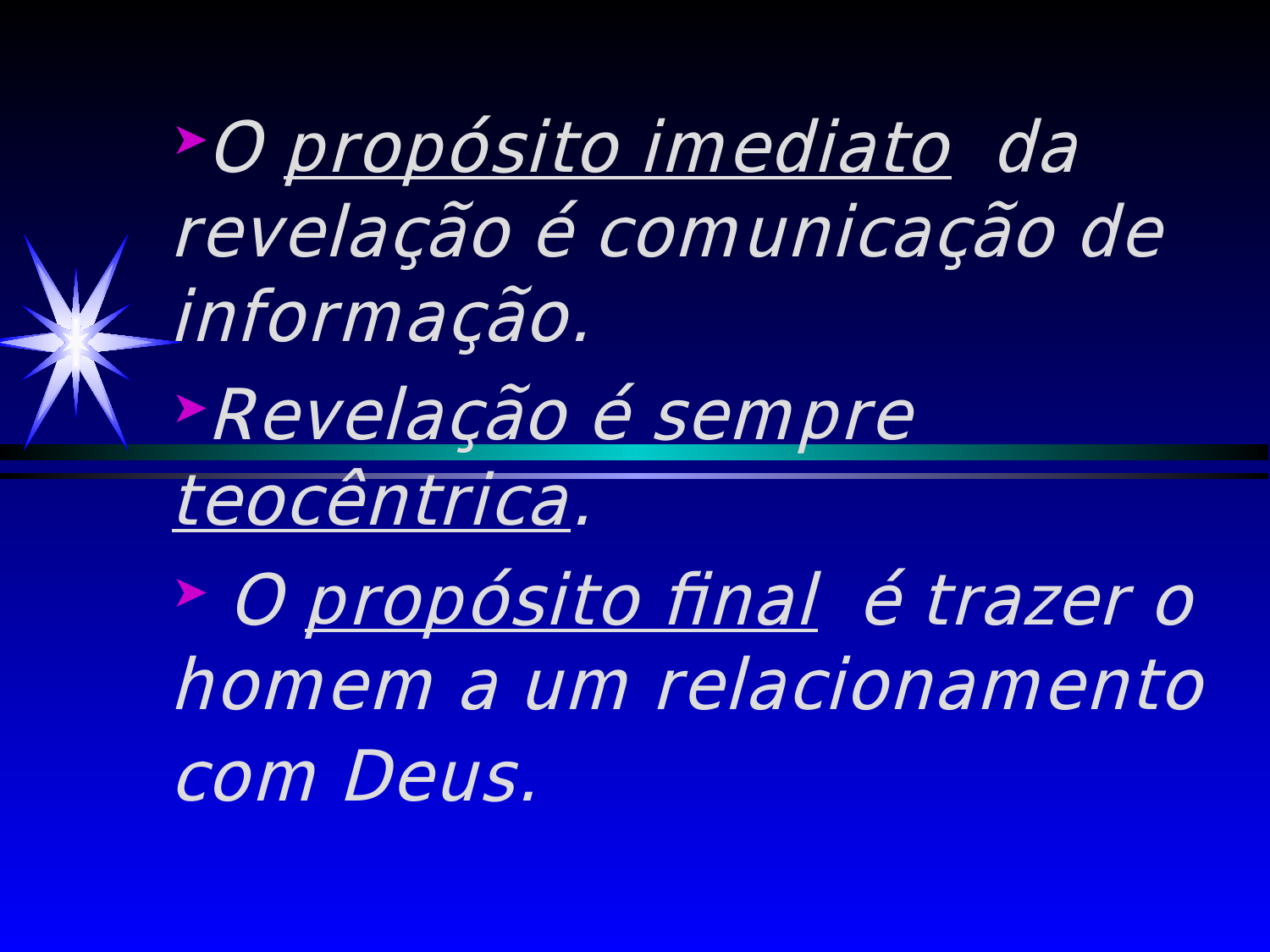

O propósito imediato  da revelação é comunicação de informação.
Revelação é sempre teocêntrica.
 O propósito final  é trazer o homem a um relacionamento com Deus.